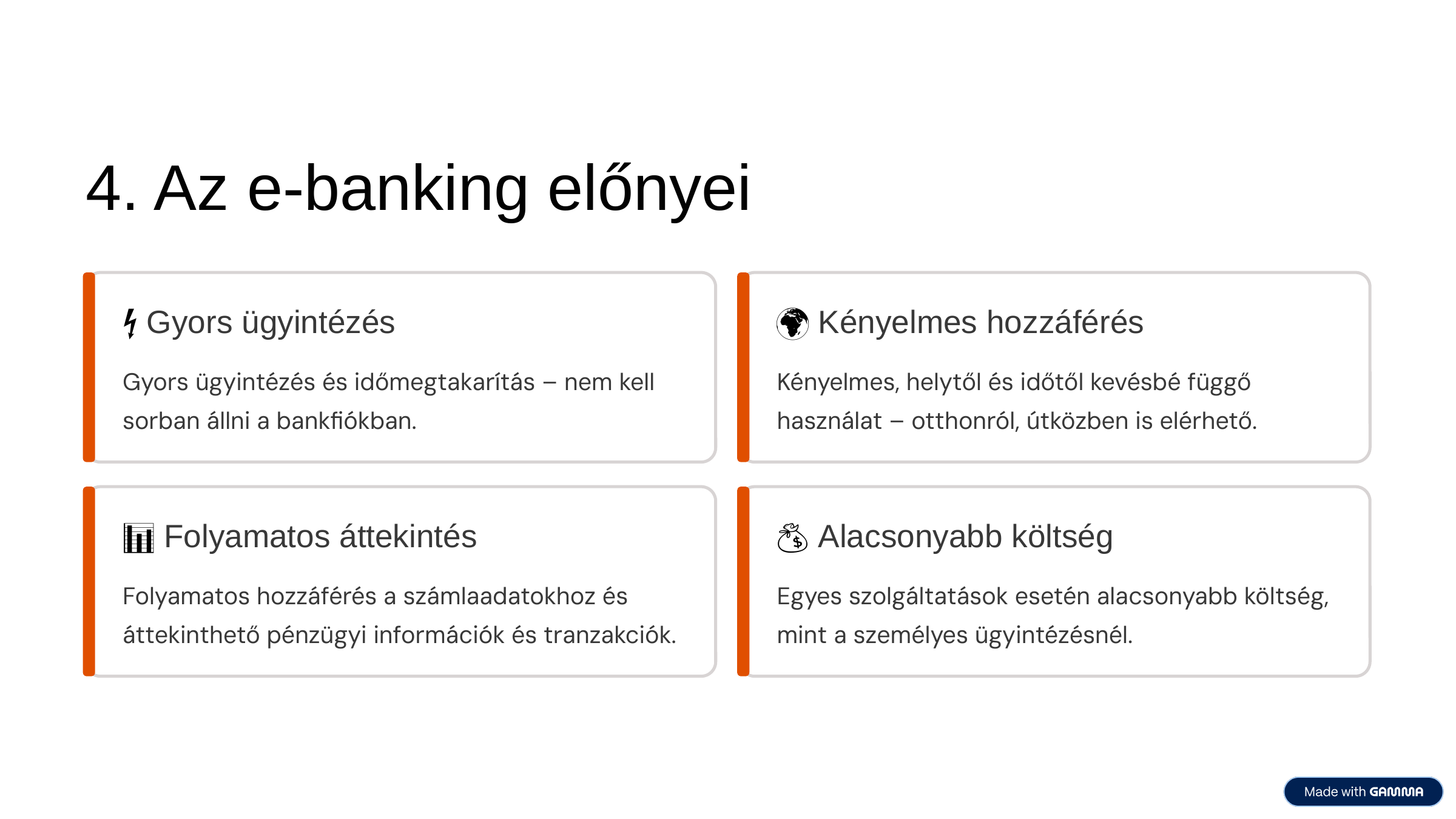

4. Az e-banking előnyei

⚡ Gyors ügyintézés
🌍 Kényelmes hozzáférés
Gyors ügyintézés és időmegtakarítás – nem kell sorban állni a bankfiókban.
Kényelmes, helytől és időtől kevésbé függő használat – otthonról, útközben is elérhető.

📊 Folyamatos áttekintés
💰 Alacsonyabb költség
Folyamatos hozzáférés a számlaadatokhoz és áttekinthető pénzügyi információk és tranzakciók.
Egyes szolgáltatások esetén alacsonyabb költség, mint a személyes ügyintézésnél.